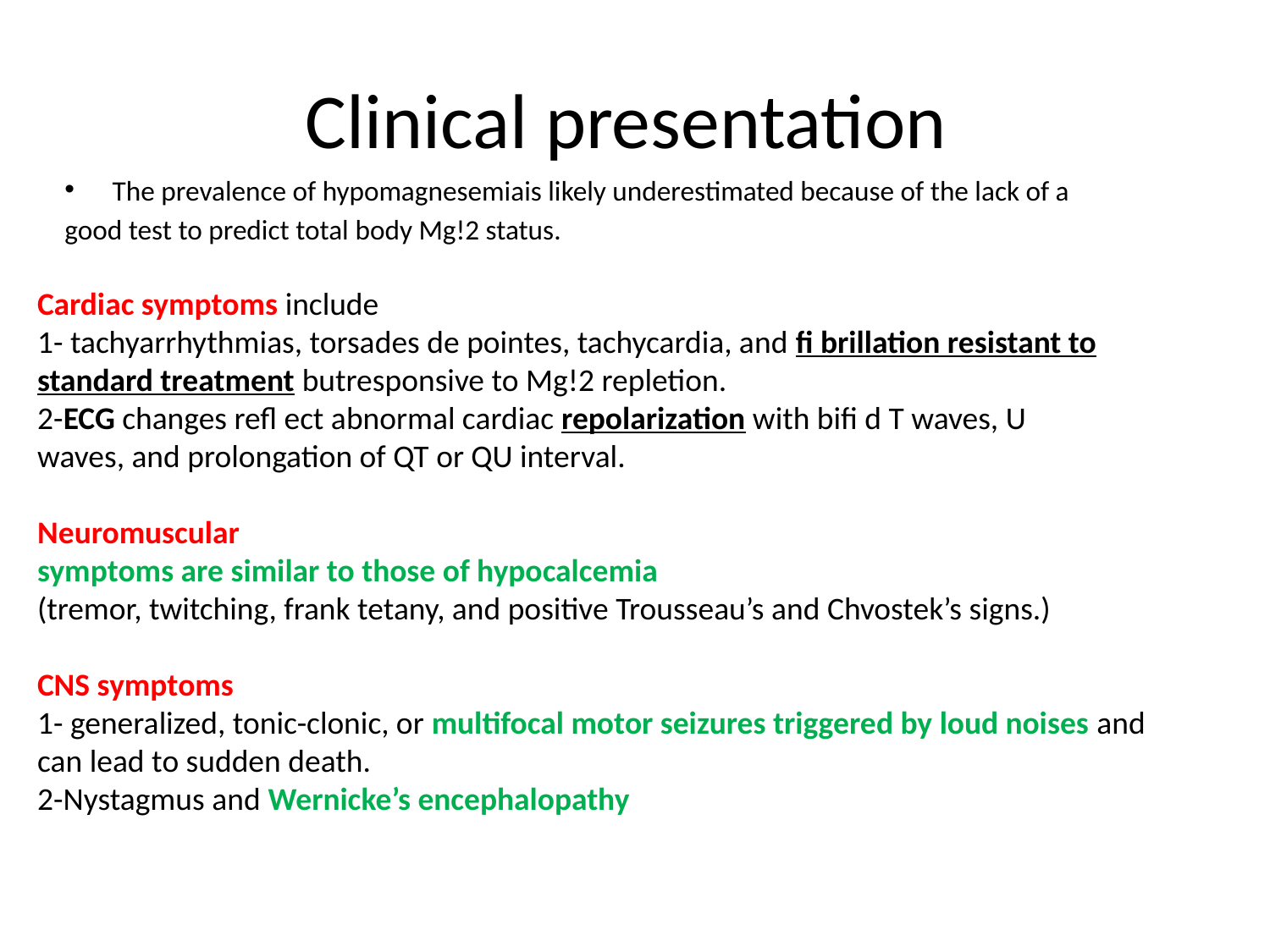

# Clinical presentation
The prevalence of hypomagnesemiais likely underestimated because of the lack of a
good test to predict total body Mg!2 status.

Cardiac symptoms include
1- tachyarrhythmias, torsades de pointes, tachycardia, and fi brillation resistant to standard treatment butresponsive to Mg!2 repletion.
2-ECG changes refl ect abnormal cardiac repolarization with bifi d T waves, U
waves, and prolongation of QT or QU interval.

Neuromuscular
symptoms are similar to those of hypocalcemia
(tremor, twitching, frank tetany, and positive Trousseau’s and Chvostek’s signs.)

CNS symptoms
1- generalized, tonic-clonic, or multifocal motor seizures triggered by loud noises and can lead to sudden death.
2-Nystagmus and Wernicke’s encephalopathy